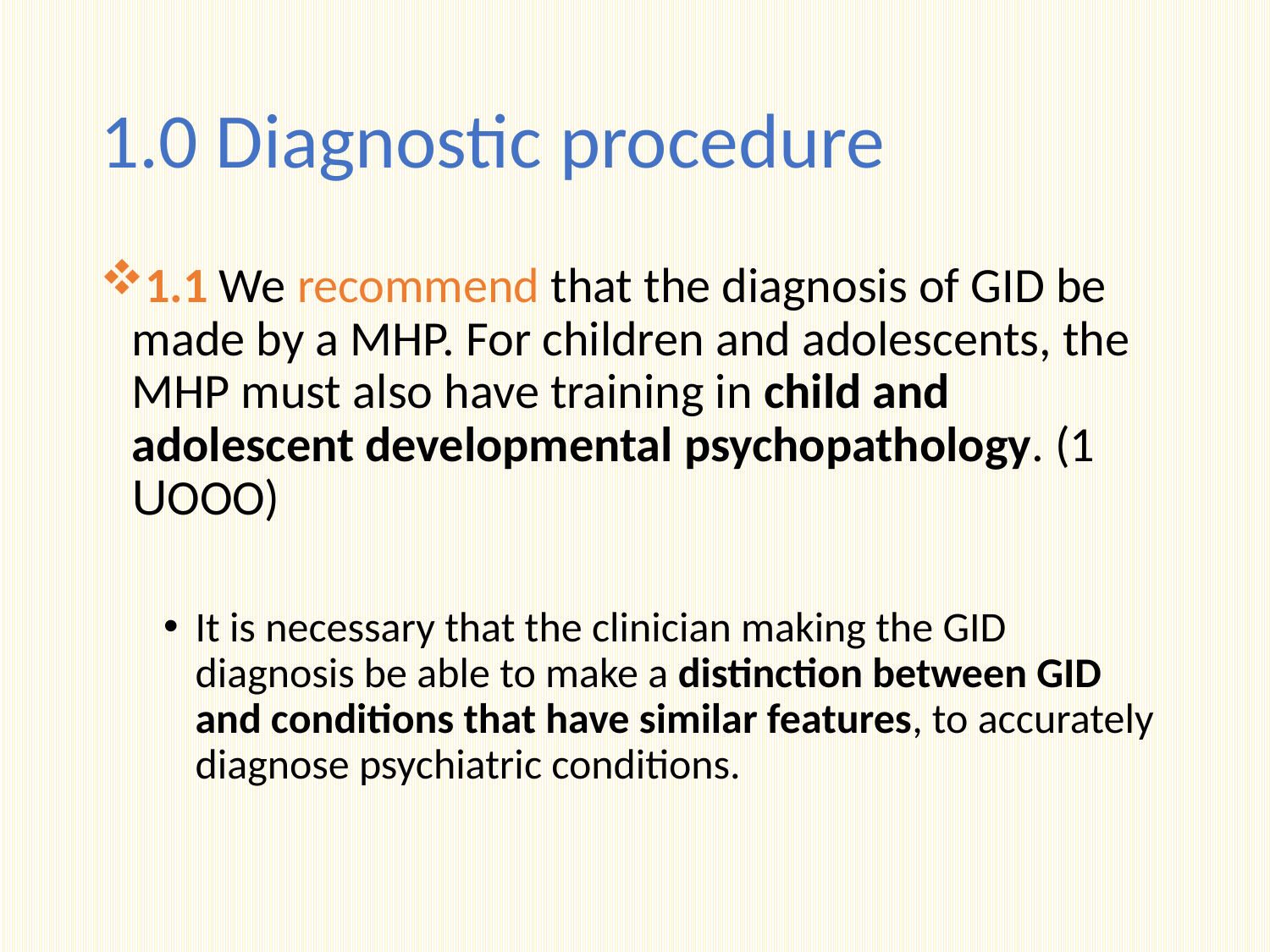

# 1.0 Diagnostic procedure
1.1 We recommend that the diagnosis of GID be made by a MHP. For children and adolescents, the MHP must also have training in child and adolescent developmental psychopathology. (1 UOOO)

It is necessary that the clinician making the GID diagnosis be able to make a distinction between GID and conditions that have similar features, to accurately diagnose psychiatric conditions.